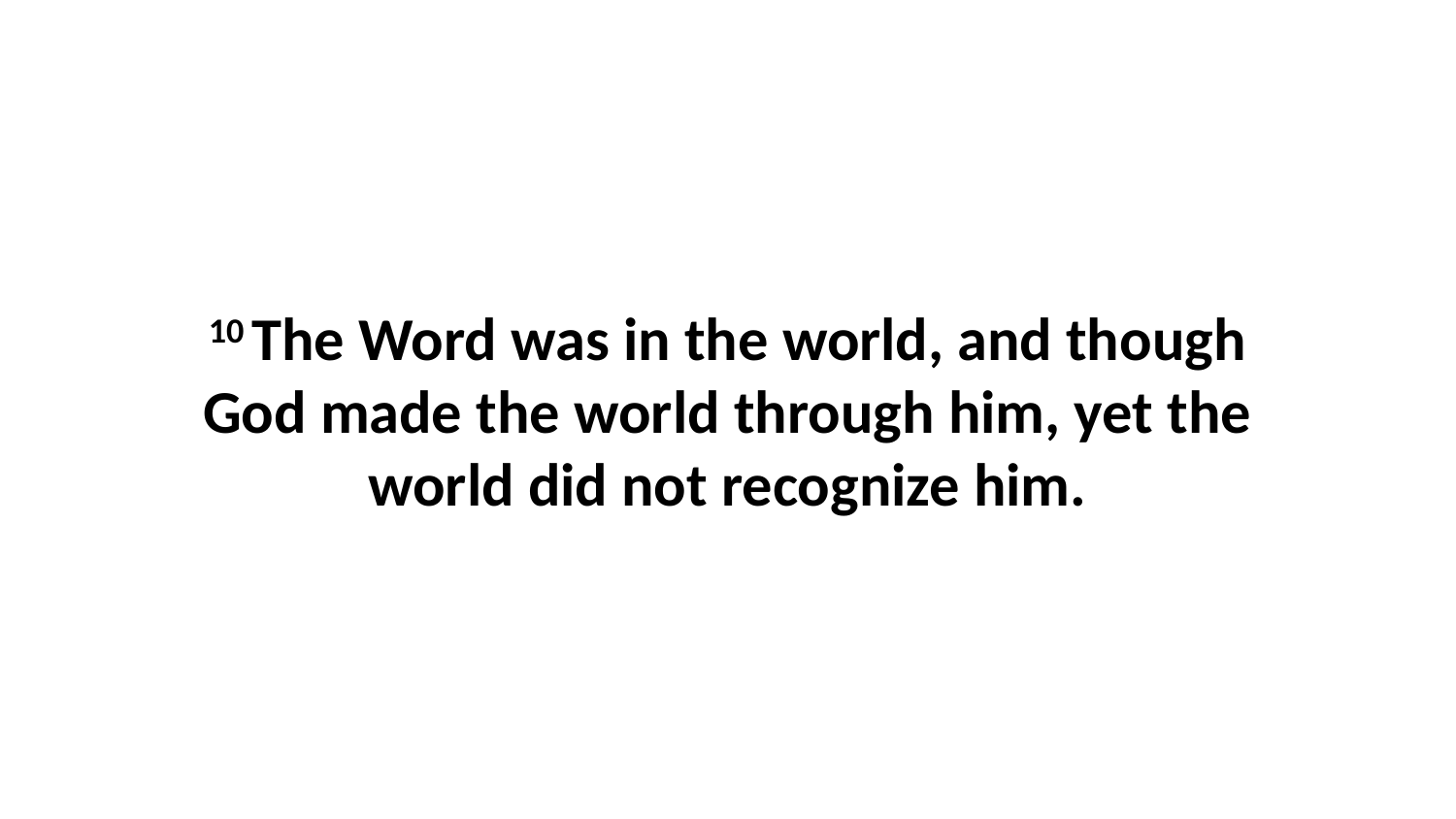

10 The Word was in the world, and though God made the world through him, yet the world did not recognize him.